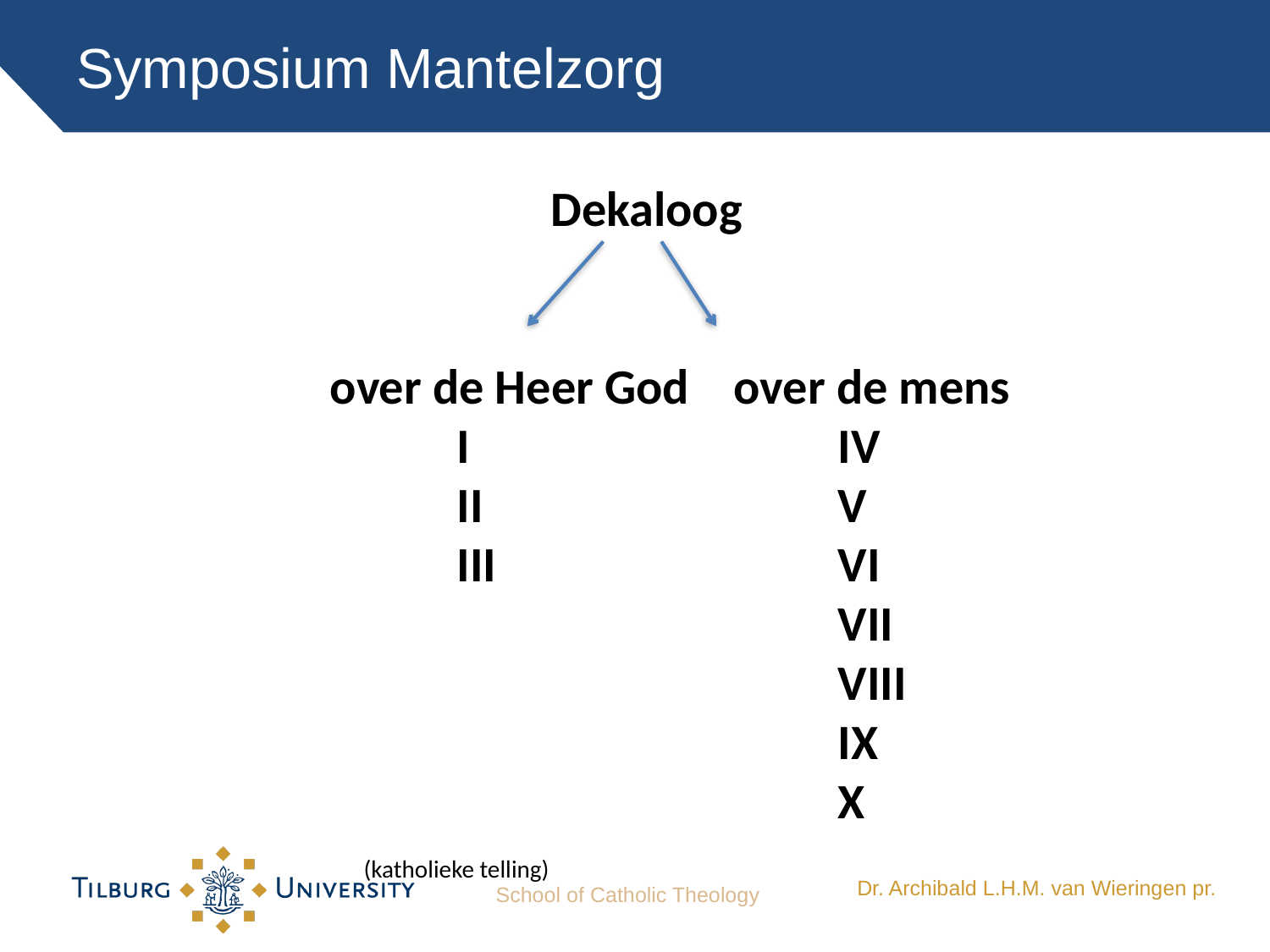

# Symposium Mantelzorg
Dekaloog

		over de Heer God    over de mens
			I			IV
			II			V
			III			VI
						VII
						VIII
						IX
						X				   (katholieke telling)
School of Catholic Theology
Dr. Archibald L.H.M. van Wieringen pr.